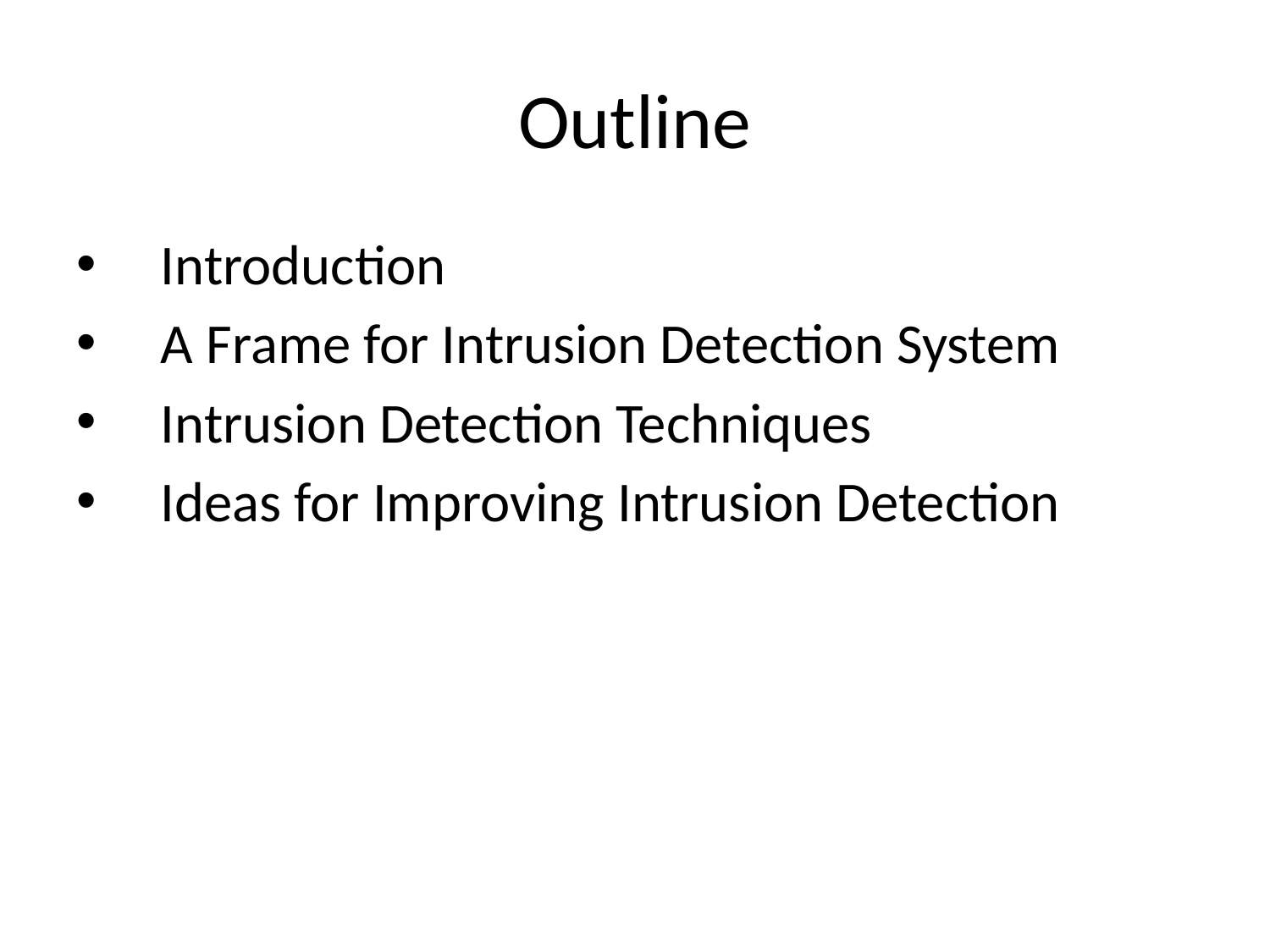

# Outline
Introduction
A Frame for Intrusion Detection System
Intrusion Detection Techniques
Ideas for Improving Intrusion Detection